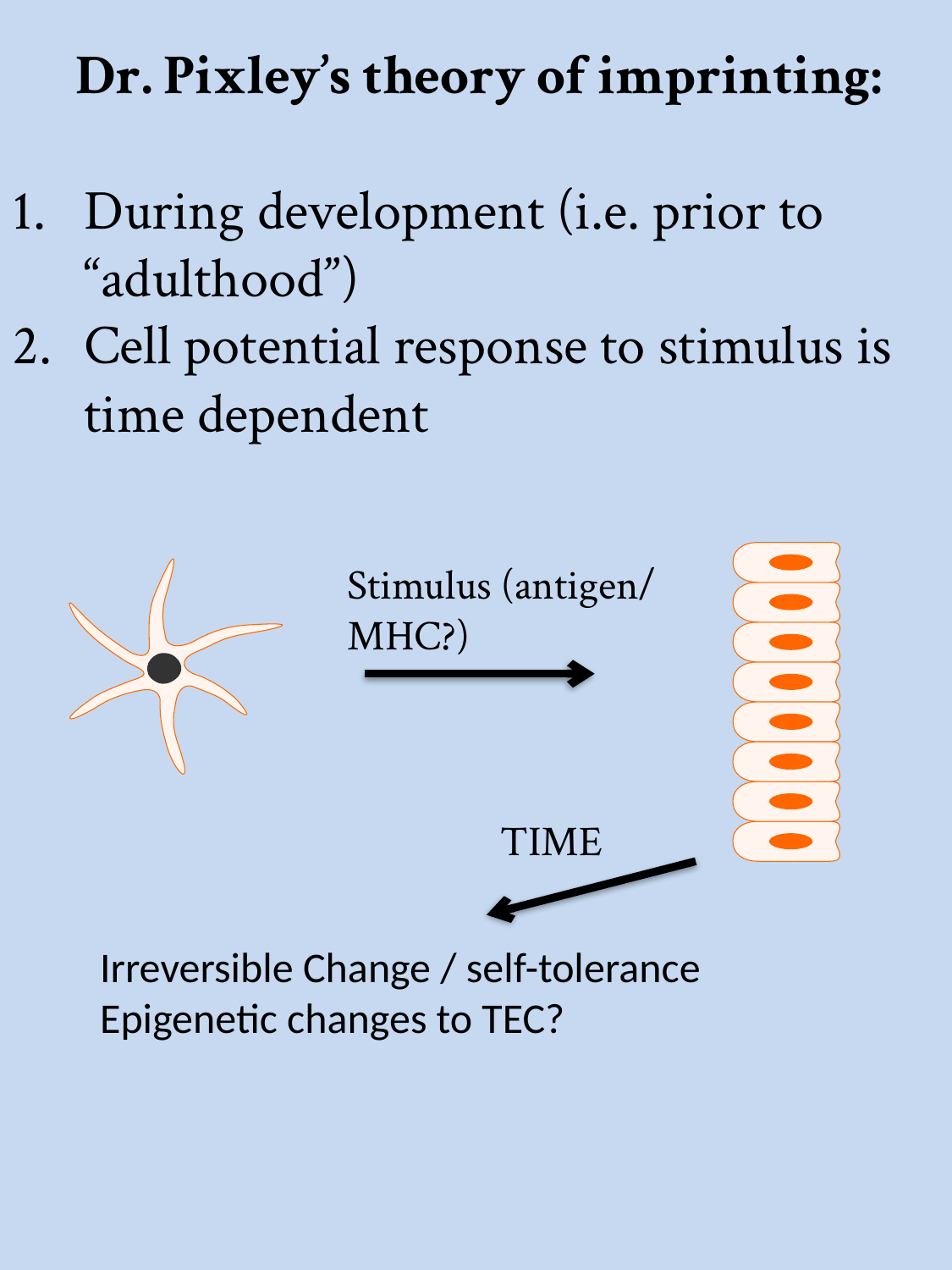

Dr. Pixley’s theory of imprinting:

During development (i.e. prior to “adulthood”)
Cell potential response to stimulus is time dependent

Stimulus (antigen/
MHC?)

TIME
Irreversible Change / self-tolerance
Epigenetic changes to TEC?